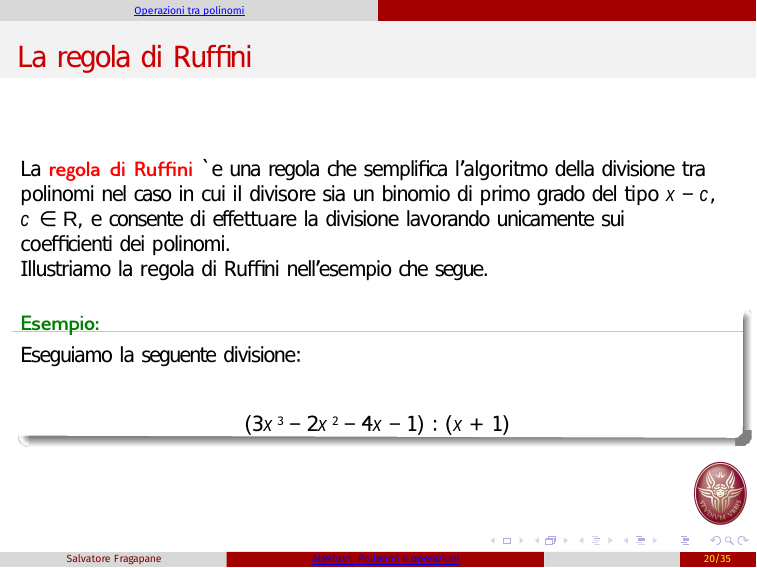

Operazioni tra polinomi

# La regola di Ruffini
La regola di Ruffini `e una regola che semplifica l’algoritmo della divisione tra polinomi nel caso in cui il divisore sia un binomio di primo grado del tipo x − c, c  ∈ R, e consente di effettuare la divisione lavorando unicamente sui coefficienti dei polinomi.
Illustriamo la regola di Ruffini nell’esempio che segue.

Esempio:
Eseguiamo la seguente divisione:

(3x 3 − 2x 2 − 4x − 1) : (x + 1)

Salvatore Fragapane
Algebra1:  Polinomi e operazioni
20/35